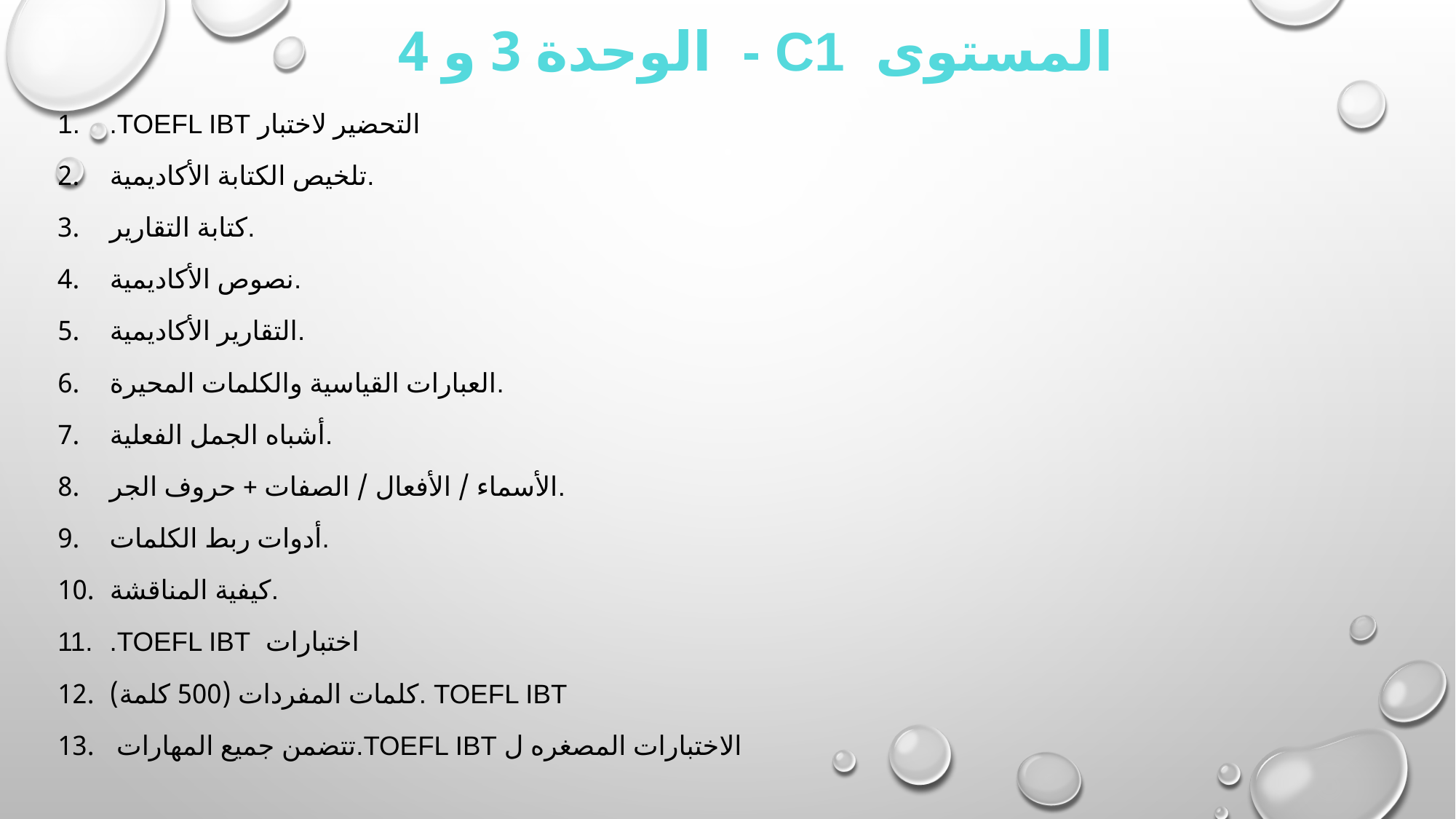

# الوحدة 3 و 4  - C1  المستوى
.TOEFL IBT التحضير لاختبار
تلخيص الكتابة الأكاديمية.
كتابة التقارير.
نصوص الأكاديمية.
التقارير الأكاديمية.
العبارات القياسية والكلمات المحيرة.
أشباه الجمل الفعلية.
الأسماء / الأفعال / الصفات + حروف الجر.
أدوات ربط الكلمات.
كيفية المناقشة.
.TOEFL IBT  اختبارات
كلمات المفردات (500 كلمة). TOEFL IBT
 تتضمن جميع المهارات.TOEFL IBT الاختبارات المصغره ل